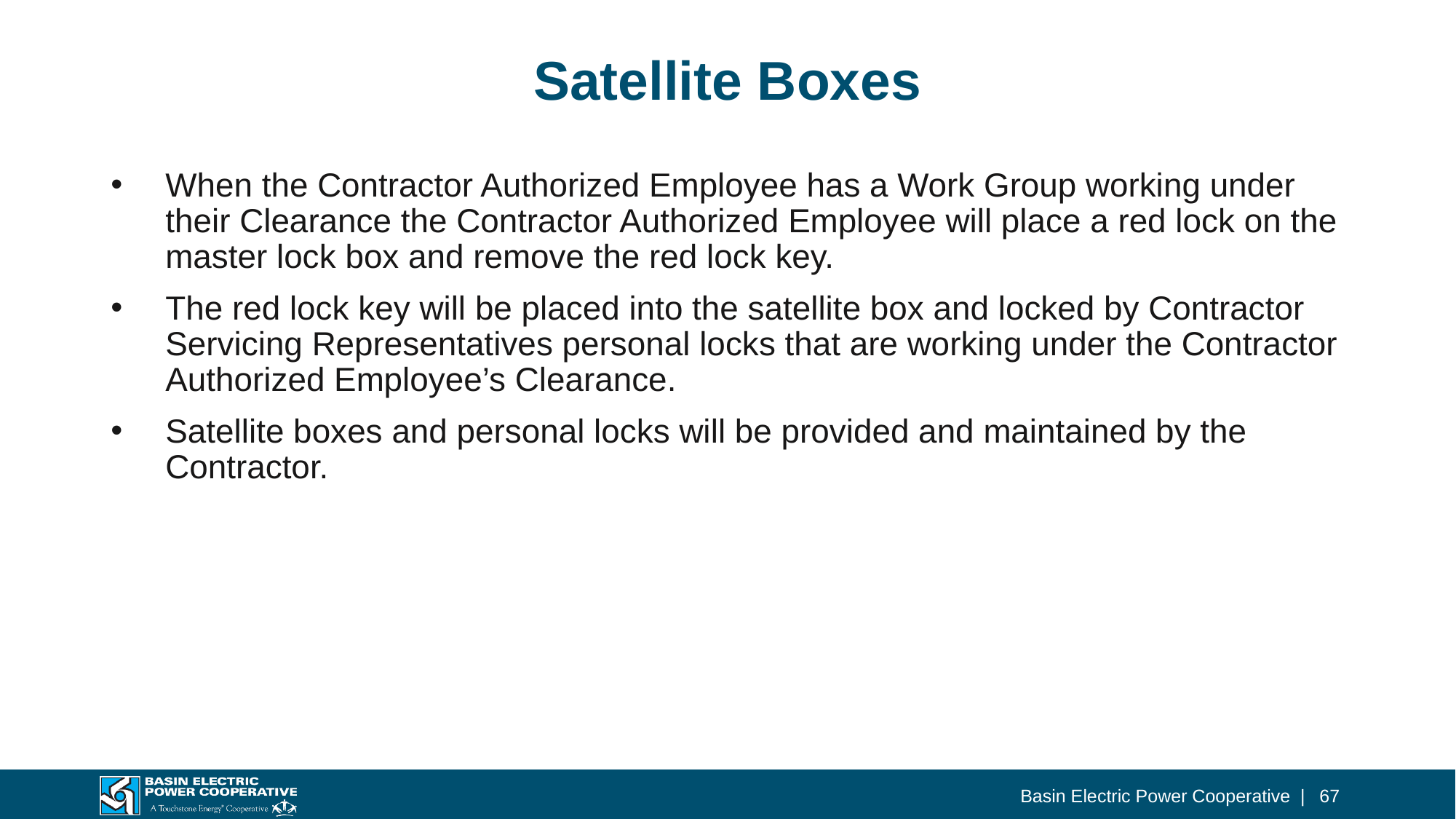

# Satellite Boxes
When the Contractor Authorized Employee has a Work Group working under their Clearance the Contractor Authorized Employee will place a red lock on the master lock box and remove the red lock key.
The red lock key will be placed into the satellite box and locked by Contractor Servicing Representatives personal locks that are working under the Contractor Authorized Employee’s Clearance.
Satellite boxes and personal locks will be provided and maintained by the Contractor.